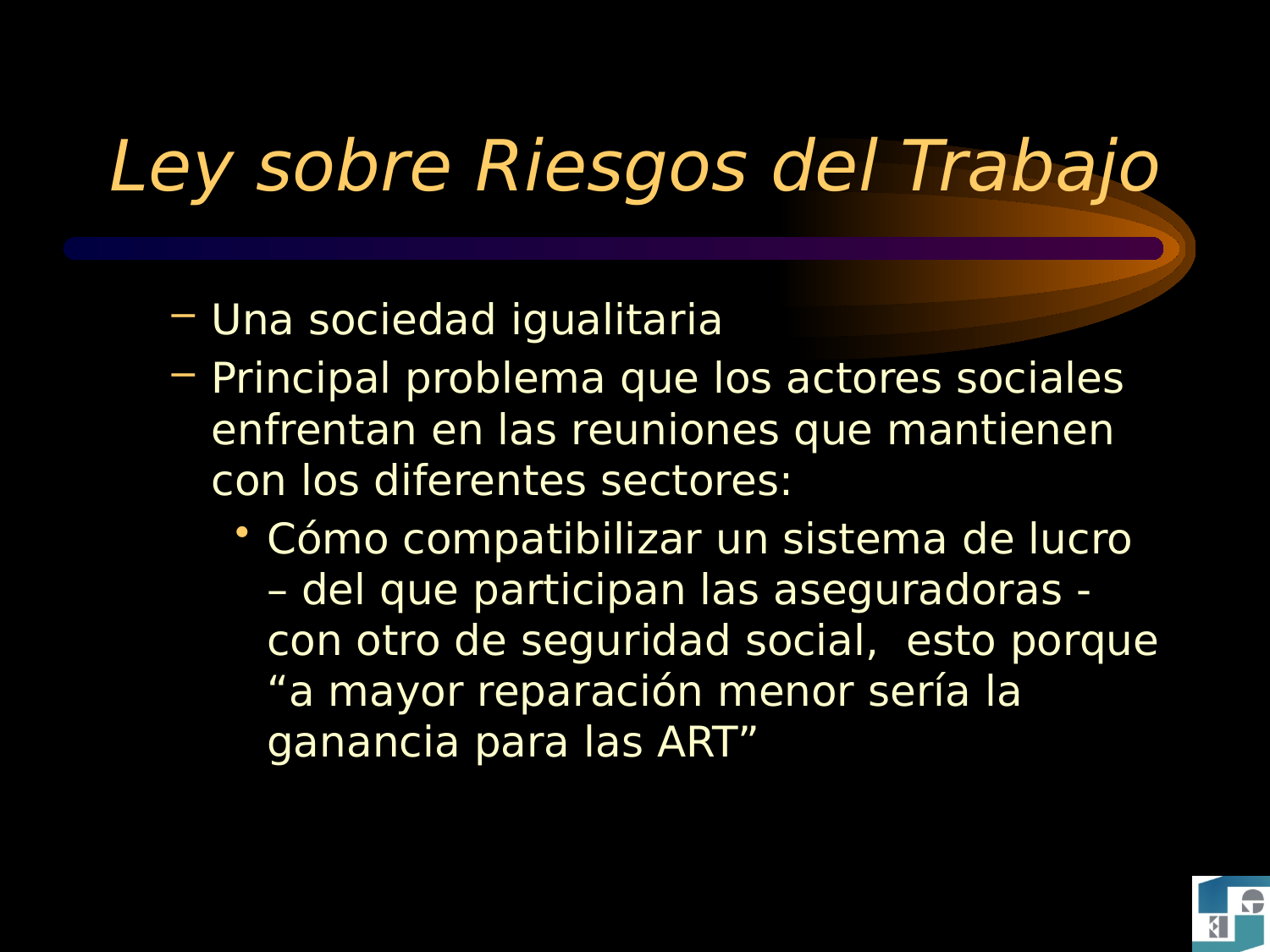

# Ley sobre Riesgos del Trabajo
Una sociedad igualitaria
Principal problema que los actores sociales enfrentan en las reuniones que mantienen con los diferentes sectores:
Cómo compatibilizar un sistema de lucro – del que participan las aseguradoras - con otro de seguridad social,  esto porque “a mayor reparación menor sería la ganancia para las ART”